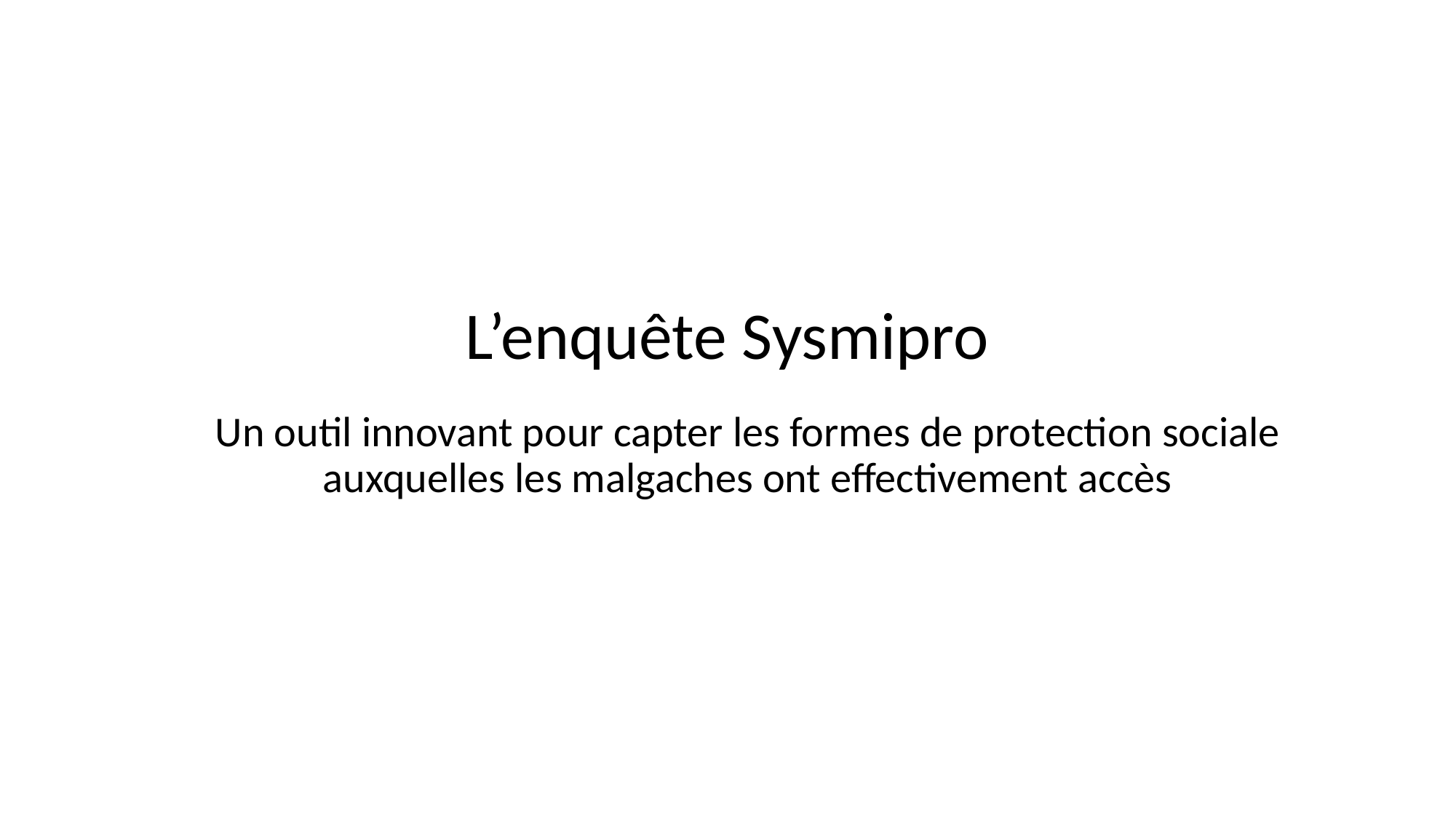

# L’enquête Sysmipro
Un outil innovant pour capter les formes de protection sociale auxquelles les malgaches ont effectivement accès